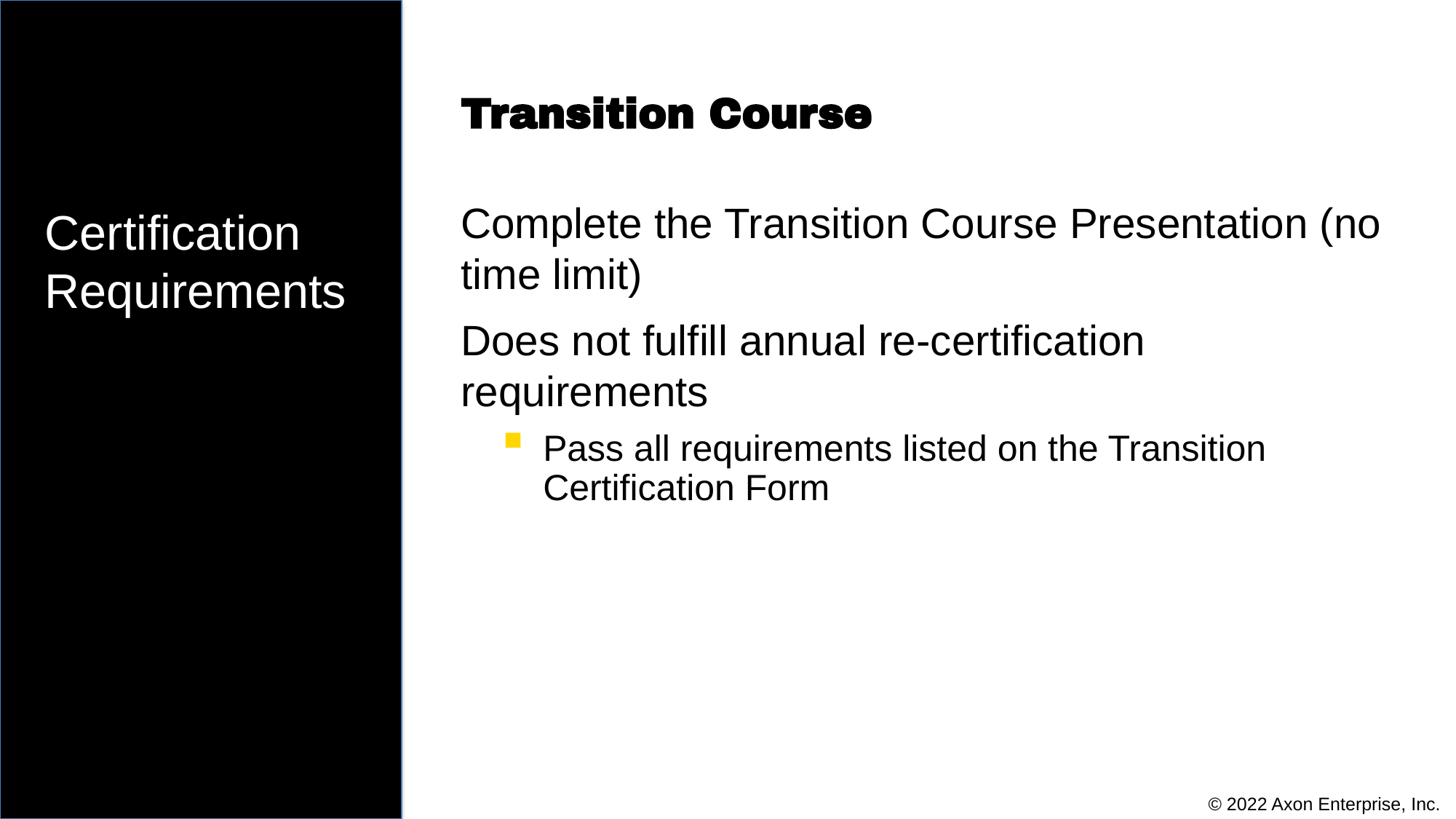

# Certification Requirements
Transition Course

Certification Requirements
Complete the Transition Course Presentation (no time limit)
Does not fulfill annual re-certification requirements
Pass all requirements listed on the Transition Certification Form